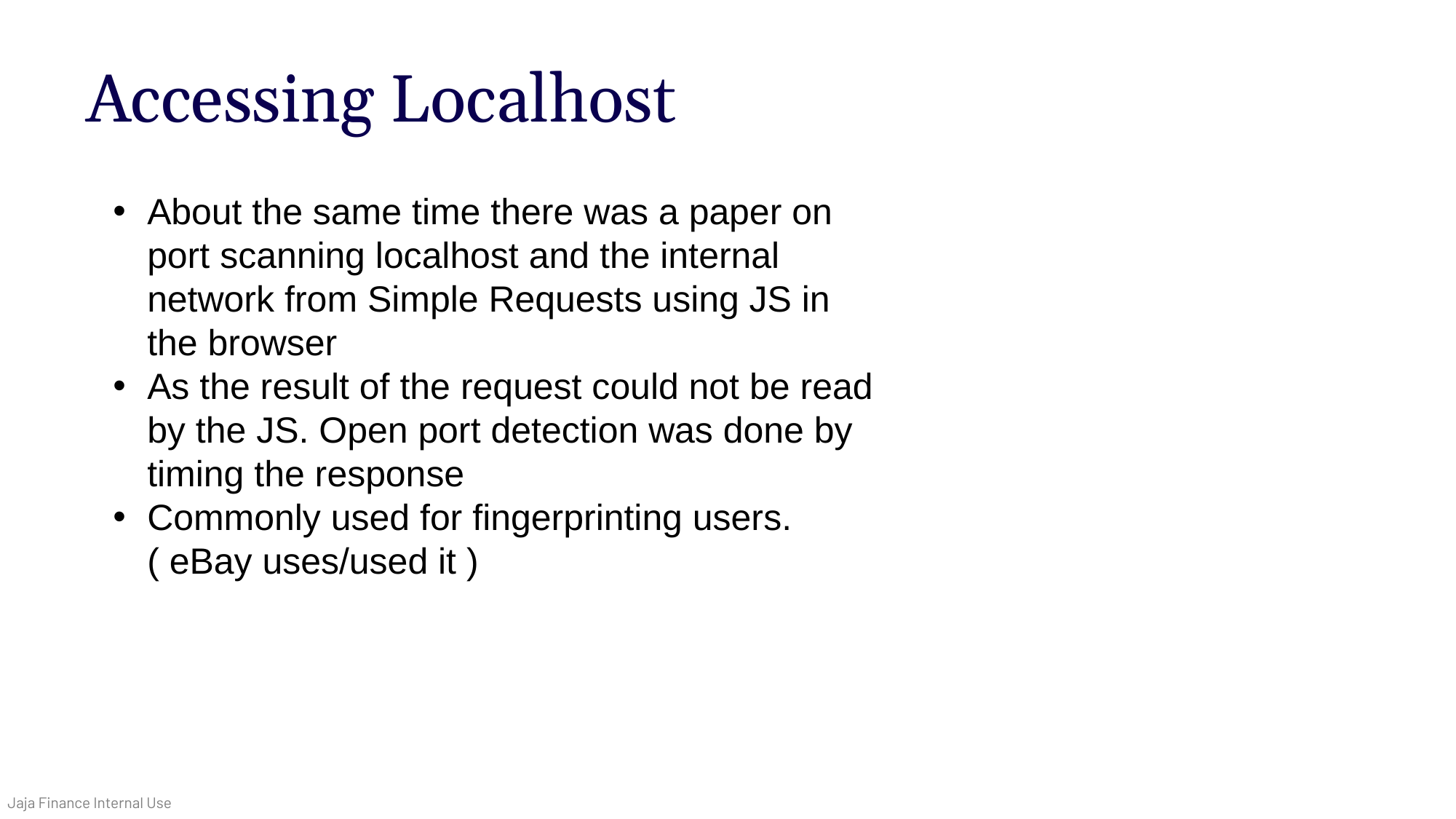

# Accessing Localhost
About the same time there was a paper on port scanning localhost and the internal network from Simple Requests using JS in the browser
As the result of the request could not be read by the JS. Open port detection was done by timing the response
Commonly used for fingerprinting users. ( eBay uses/used it )